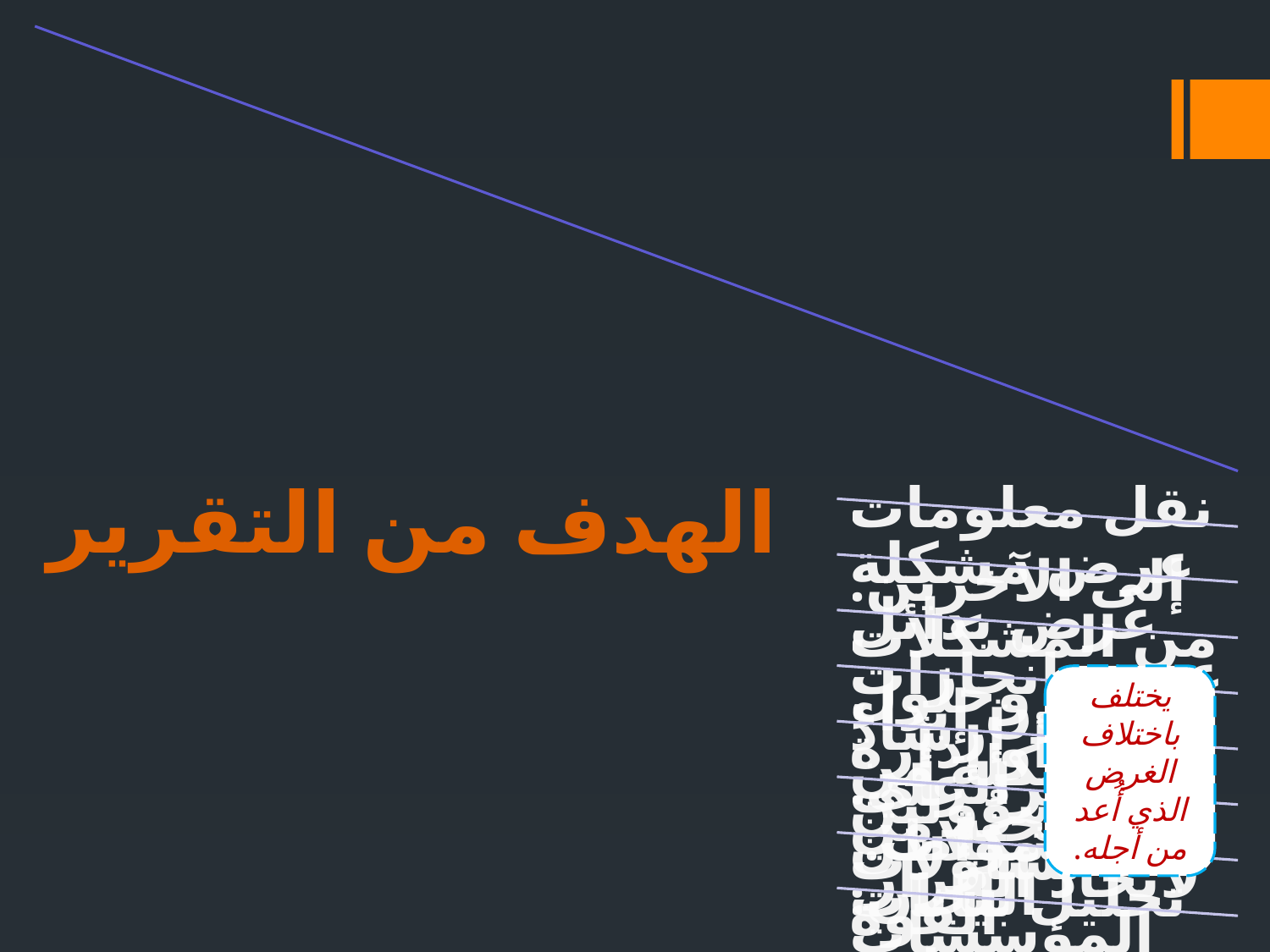

الهدف من التقرير
يختلف باختلاف الغرض الذي أُعد من أجله.